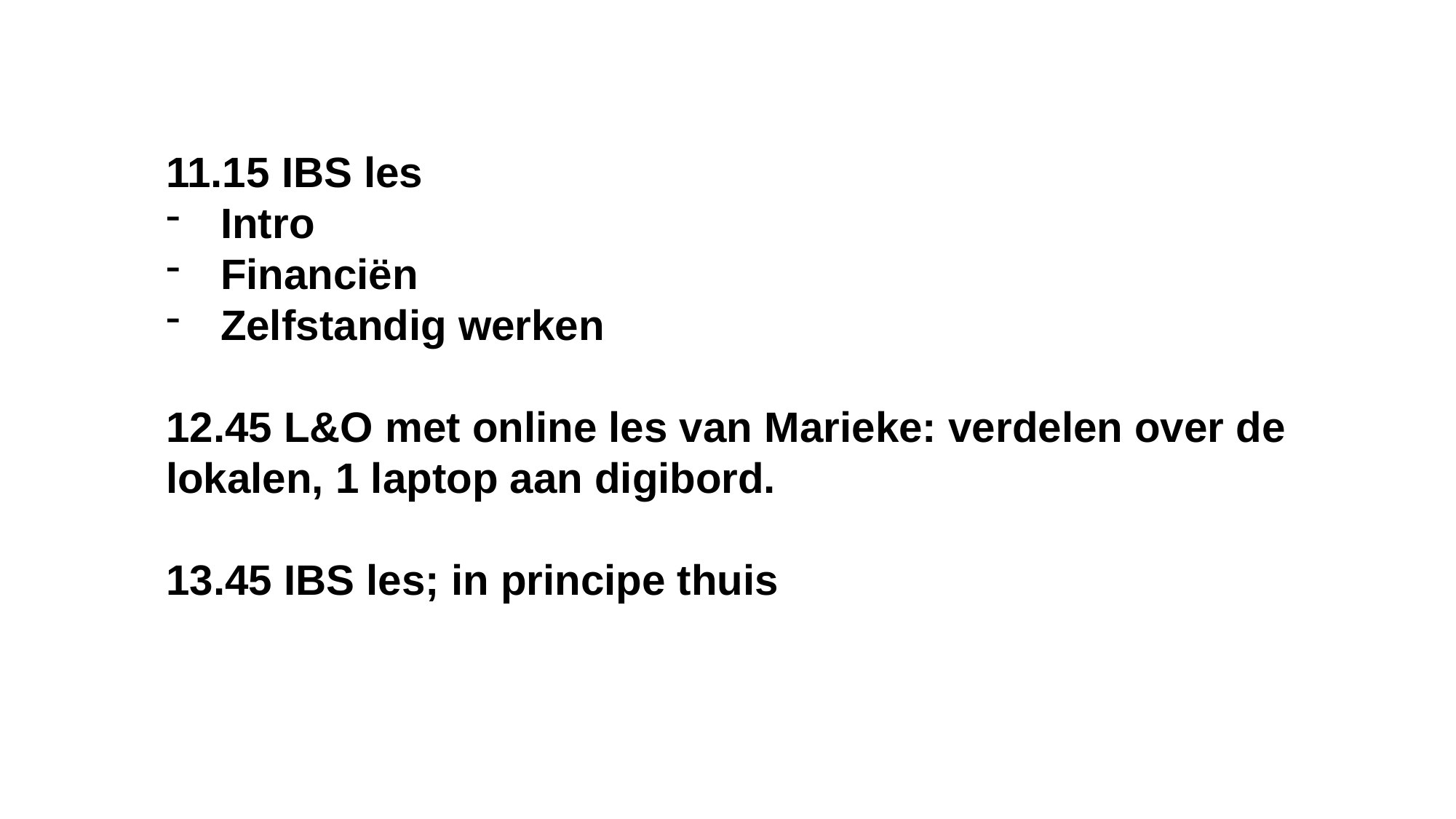

11.15 IBS les
Intro
Financiën
Zelfstandig werken

12.45 L&O met online les van Marieke: verdelen over de lokalen, 1 laptop aan digibord.

13.45 IBS les; in principe thuis